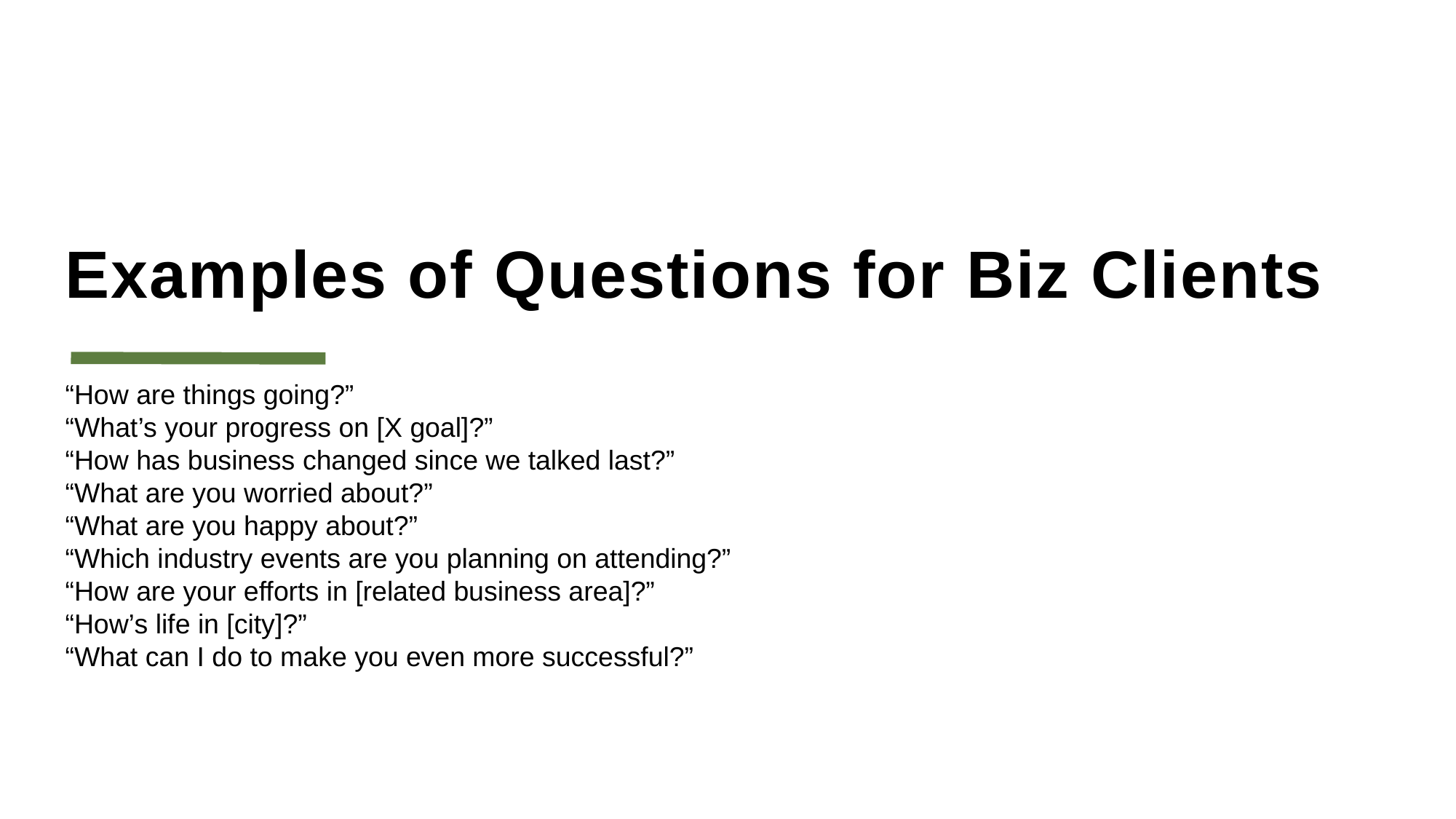

# Examples of Questions for Biz Clients
“How are things going?”
“What’s your progress on [X goal]?”
“How has business changed since we talked last?”
“What are you worried about?”
“What are you happy about?”
“Which industry events are you planning on attending?”
“How are your efforts in [related business area]?”
“How’s life in [city]?”
“What can I do to make you even more successful?”